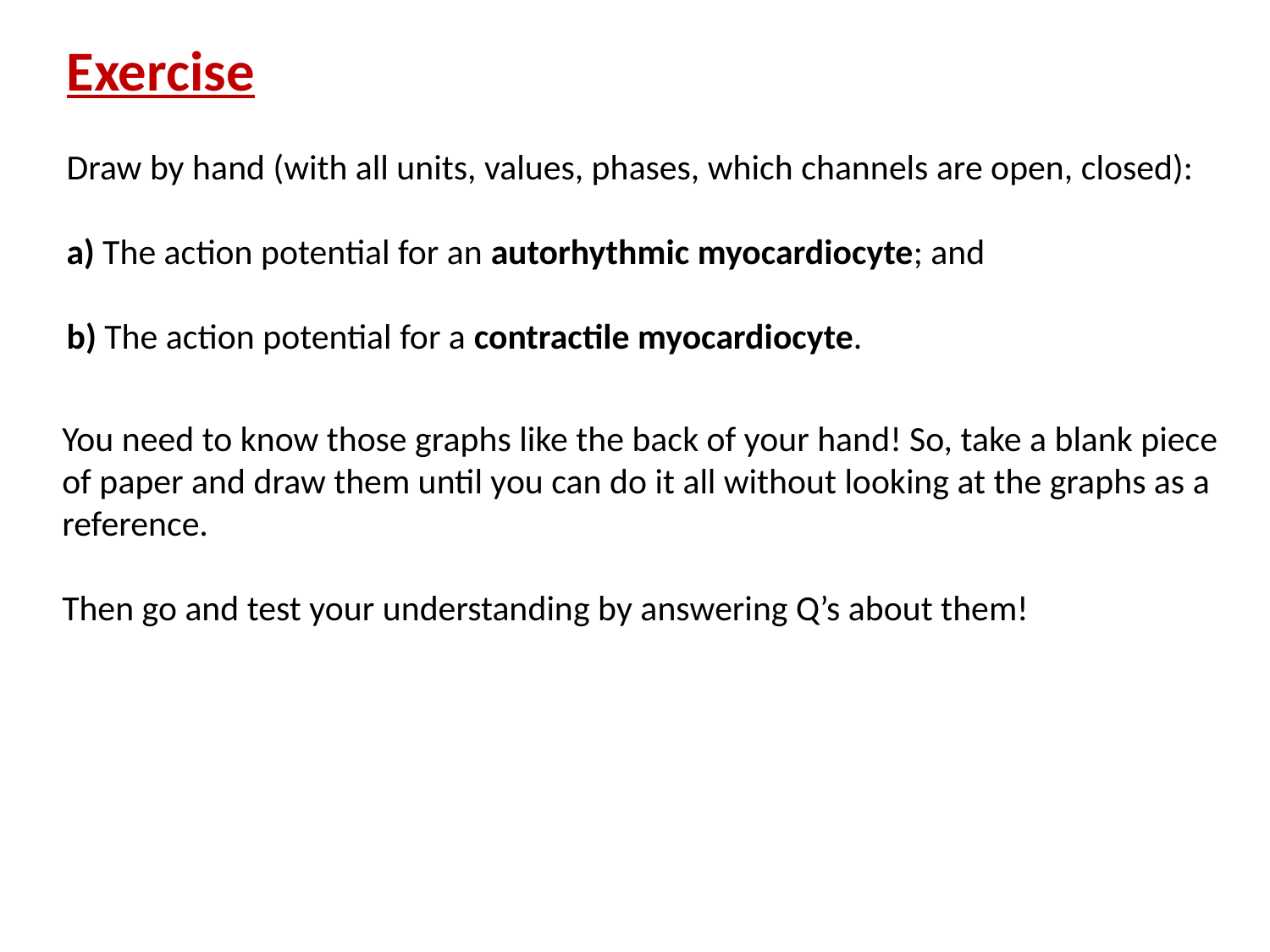

Exercise

Draw by hand (with all units, values, phases, which channels are open, closed):

a) The action potential for an autorhythmic myocardiocyte; and

b) The action potential for a contractile myocardiocyte.
You need to know those graphs like the back of your hand! So, take a blank piece of paper and draw them until you can do it all without looking at the graphs as a reference.

Then go and test your understanding by answering Q’s about them!